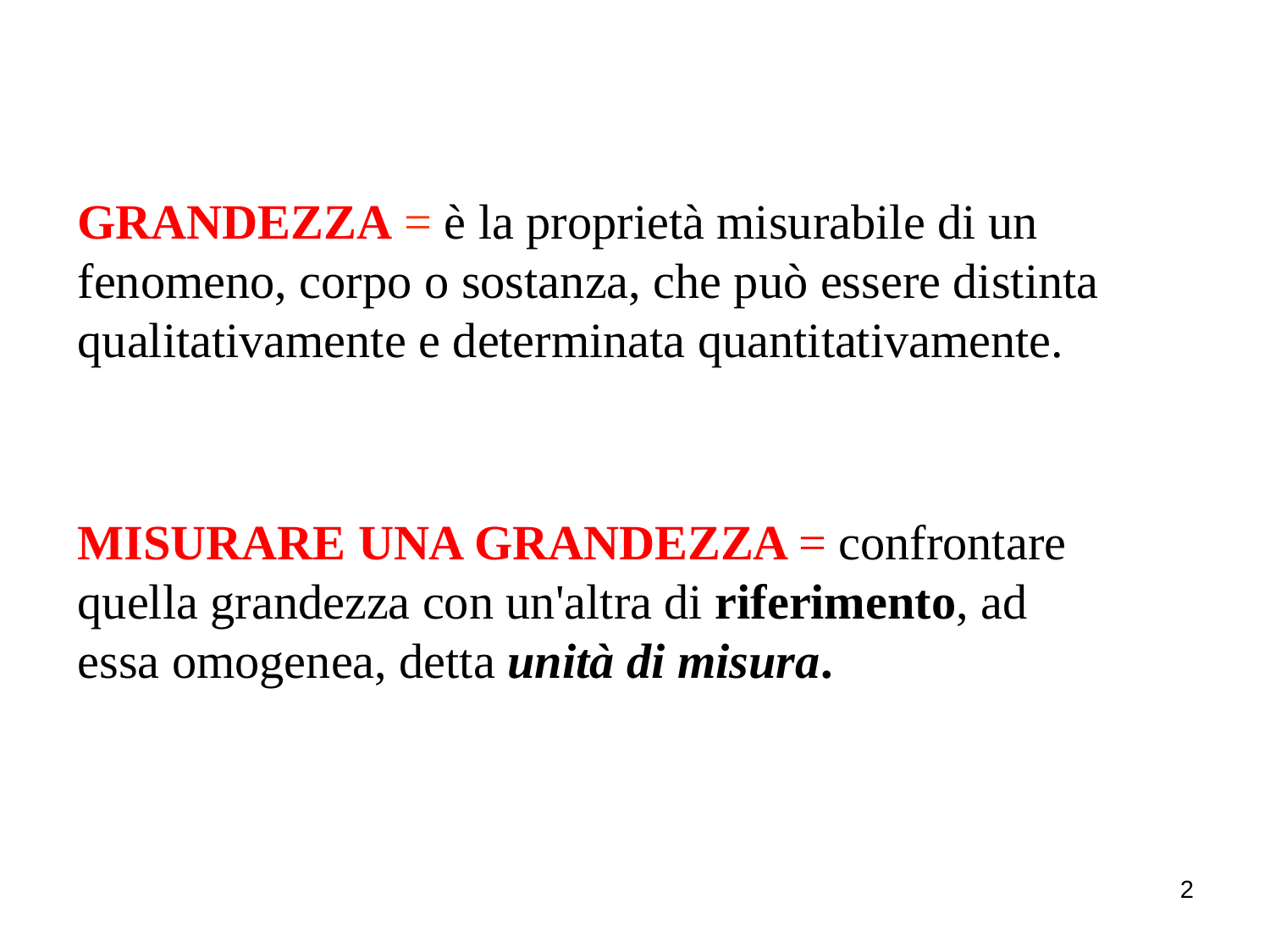

GRANDEZZA = è la proprietà misurabile di un fenomeno, corpo o sostanza, che può essere distinta qualitativamente e determinata quantitativamente.
MISURARE UNA GRANDEZZA = confrontare quella grandezza con un'altra di riferimento, ad essa omogenea, detta unità di misura.
2